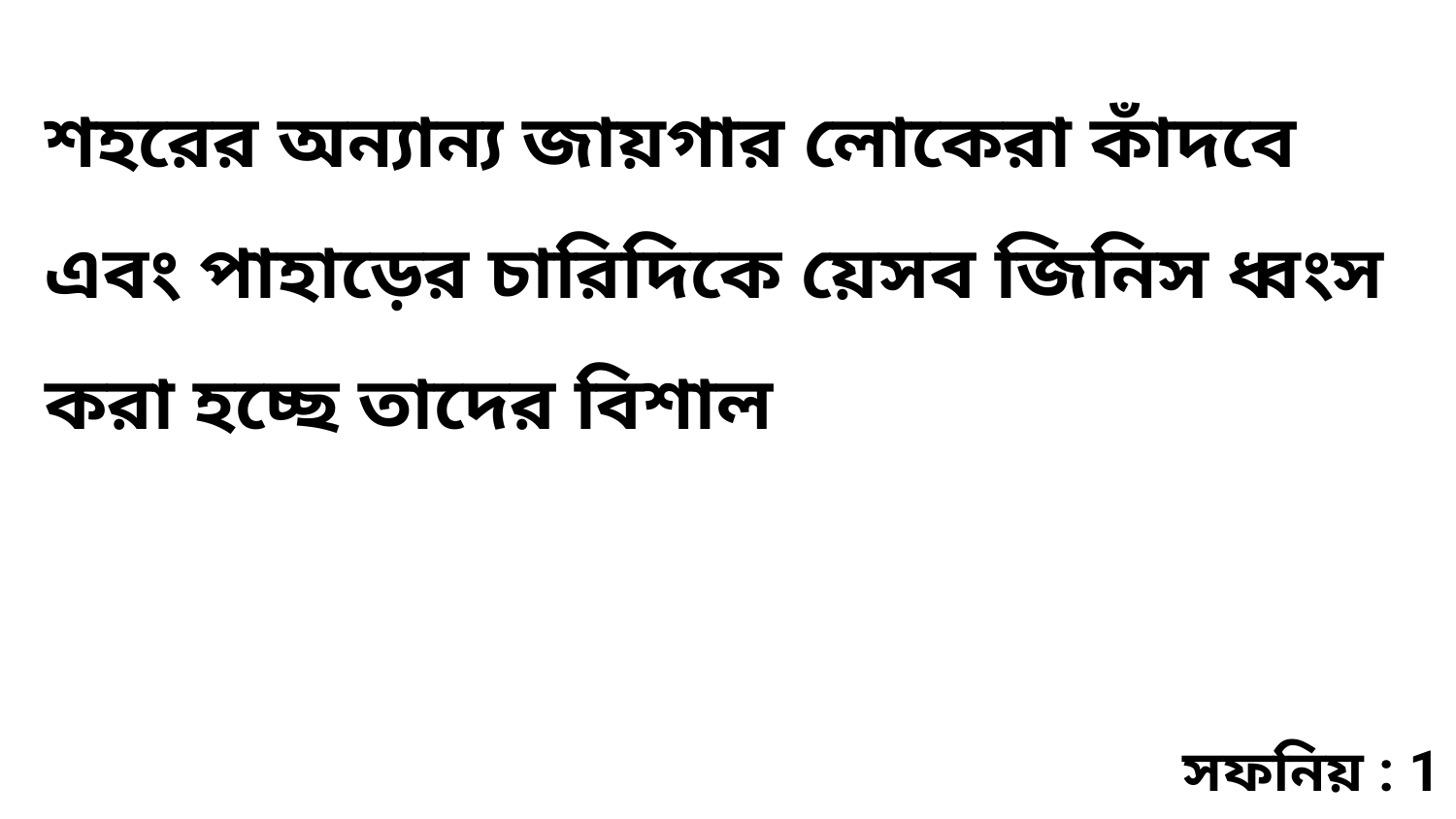

শহরের অন্যান্য জায়গার লোকেরা কাঁদবে এবং পাহাড়ের চারিদিকে য়েসব জিনিস ধ্বংস করা হচ্ছে তাদের বিশাল
সফনিয় : 1